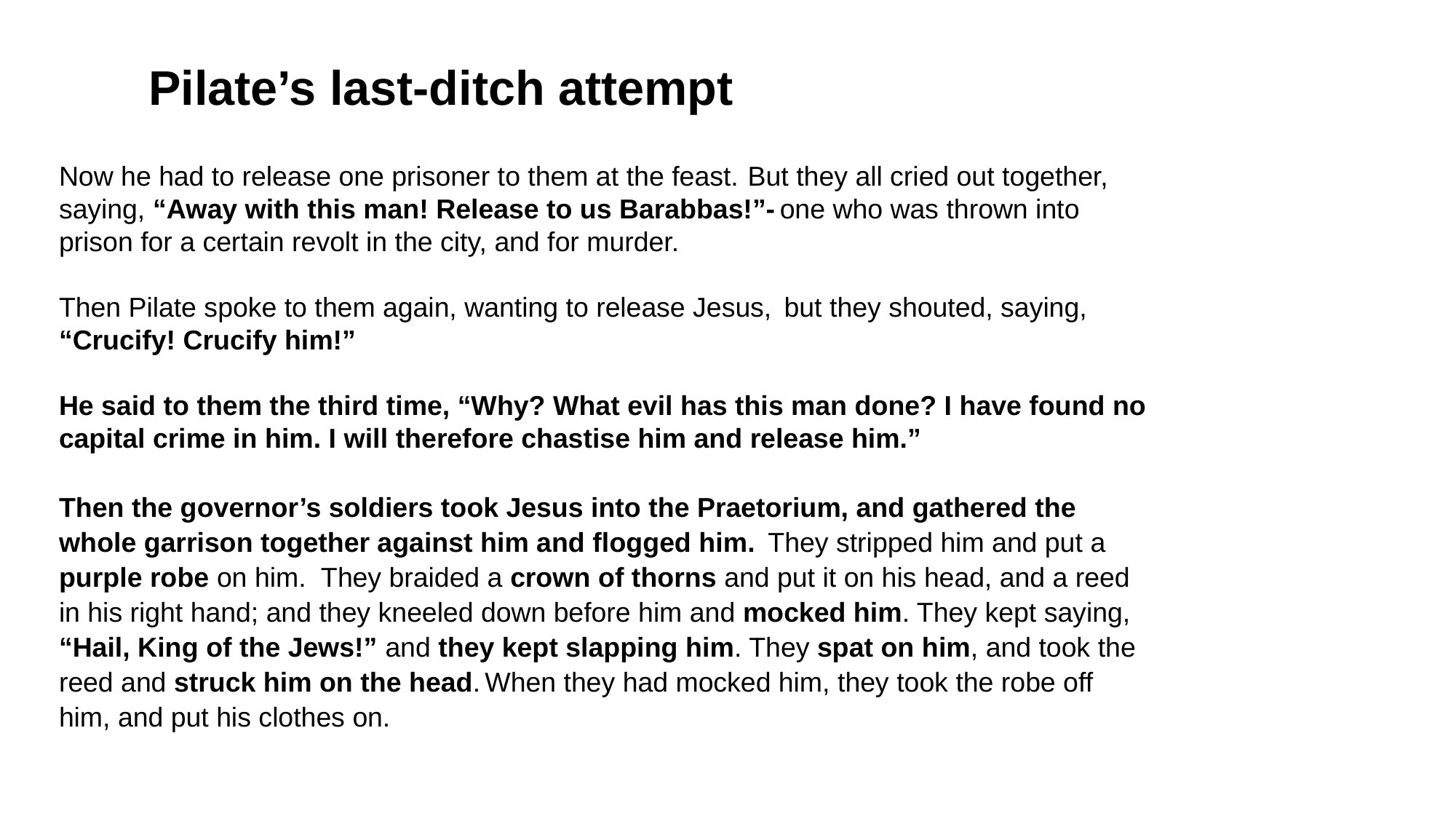

Pilate’s last-ditch attempt

Now he had to release one prisoner to them at the feast.  But they all cried out together, saying, “Away with this man! Release to us Barabbas!”- one who was thrown into prison for a certain revolt in the city, and for murder.

Then Pilate spoke to them again, wanting to release Jesus,  but they shouted, saying, “Crucify! Crucify him!”

He said to them the third time, “Why? What evil has this man done? I have found no capital crime in him. I will therefore chastise him and release him.”

Then the governor’s soldiers took Jesus into the Praetorium, and gathered the whole garrison together against him and flogged him.  They stripped him and put a purple robe on him.  They braided a crown of thorns and put it on his head, and a reed in his right hand; and they kneeled down before him and mocked him. They kept saying, “Hail, King of the Jews!” and they kept slapping him. They spat on him, and took the reed and struck him on the head. When they had mocked him, they took the robe off him, and put his clothes on.